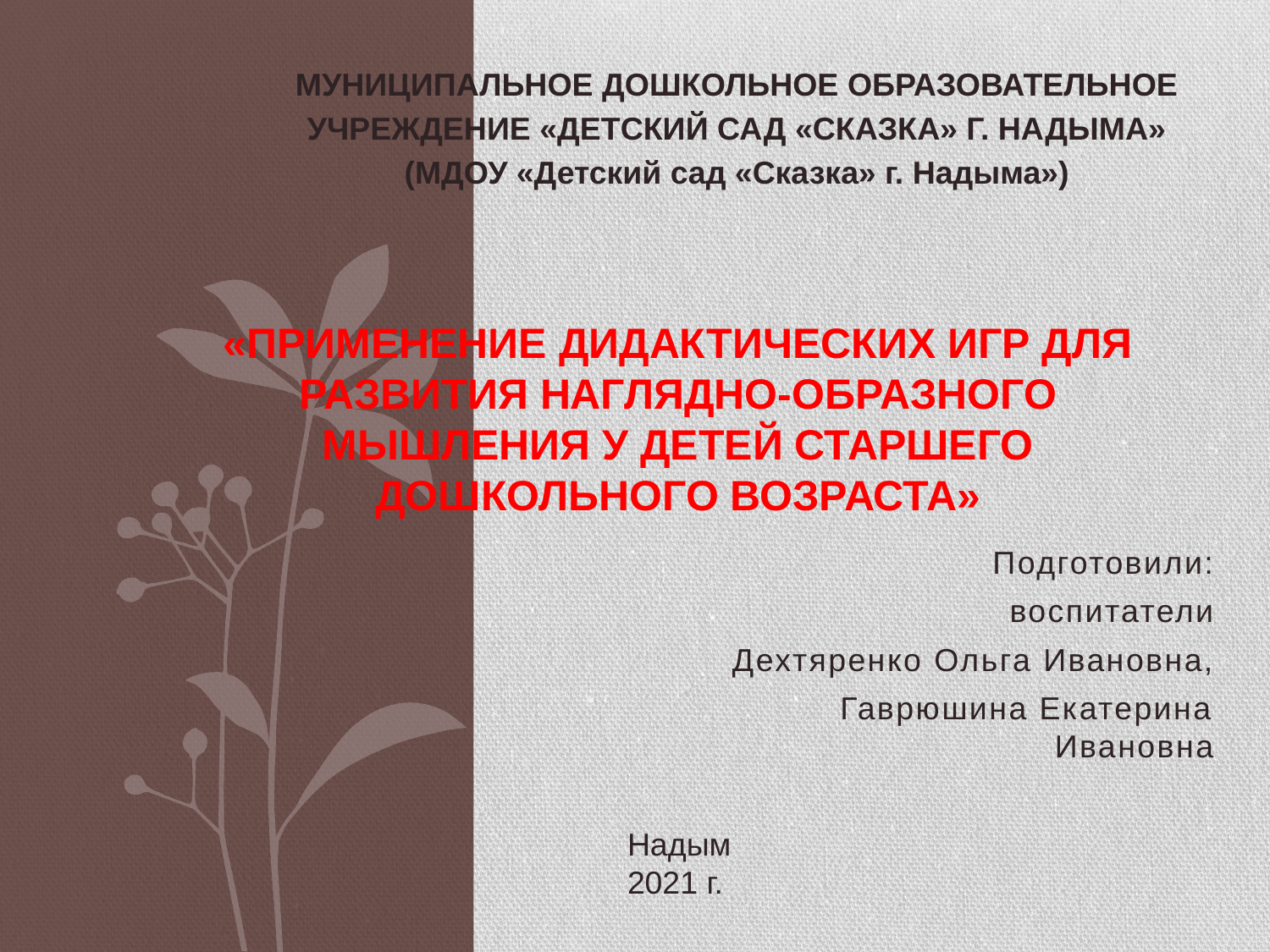

МУНИЦИПАЛЬНОЕ ДОШКОЛЬНОЕ ОБРАЗОВАТЕЛЬНОЕ УЧРЕЖДЕНИЕ «ДЕТСКИЙ САД «СКАЗКА» Г. НАДЫМА»
(МДОУ «Детский сад «Сказка» г. Надыма»)
# «Применение дидактических игр для развития наглядно-образного мышления у детей старшего дошкольного возраста»
Подготовили:
воспитатели
Дехтяренко Ольга Ивановна,
Гаврюшина Екатерина Ивановна
Надым
2021 г.